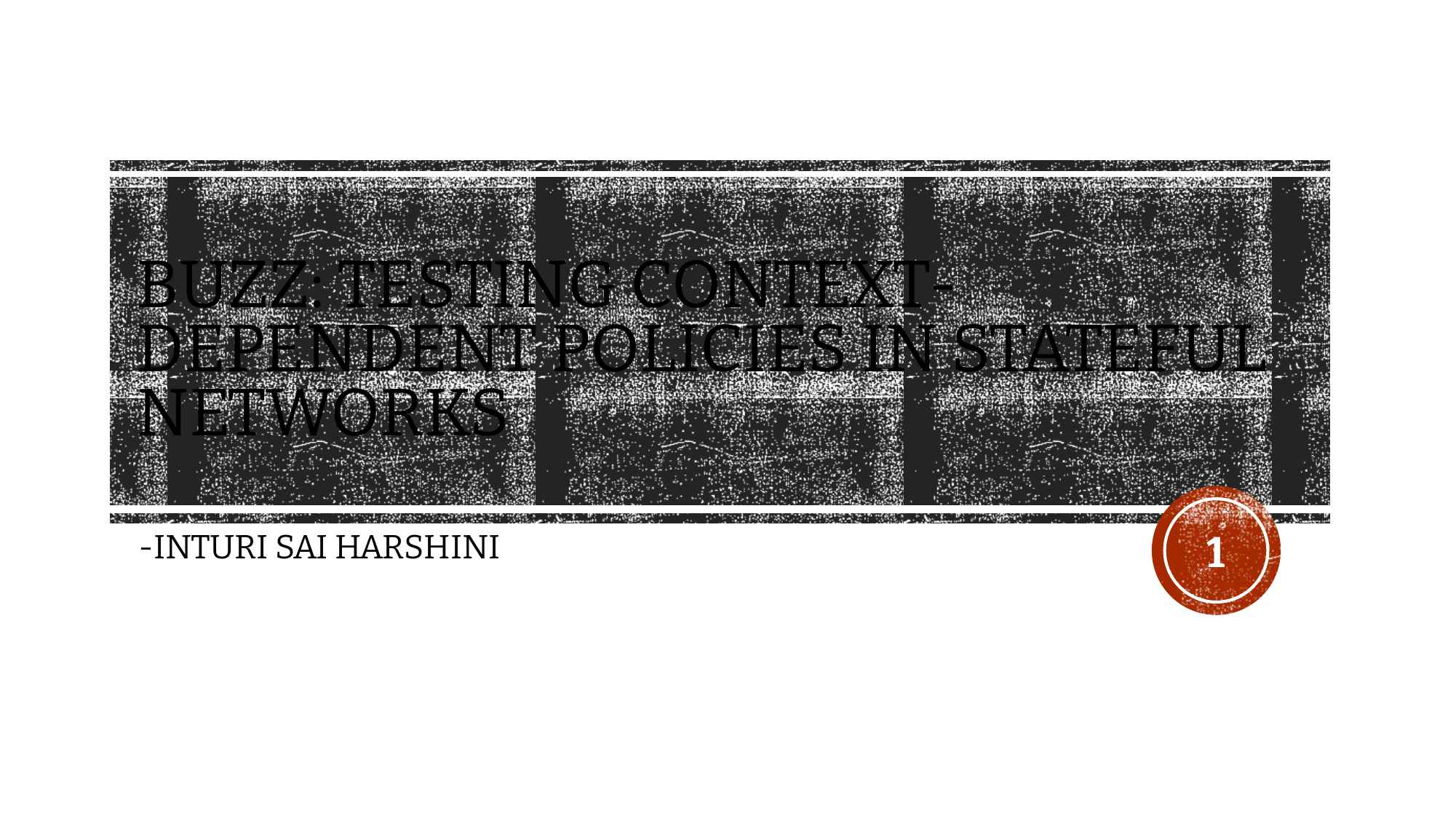

# BUZZ: TESTING CONTEXT-DEPENDENT POLICIES IN STATEFUL NETWORKS
1
-INTURI SAI HARSHINI